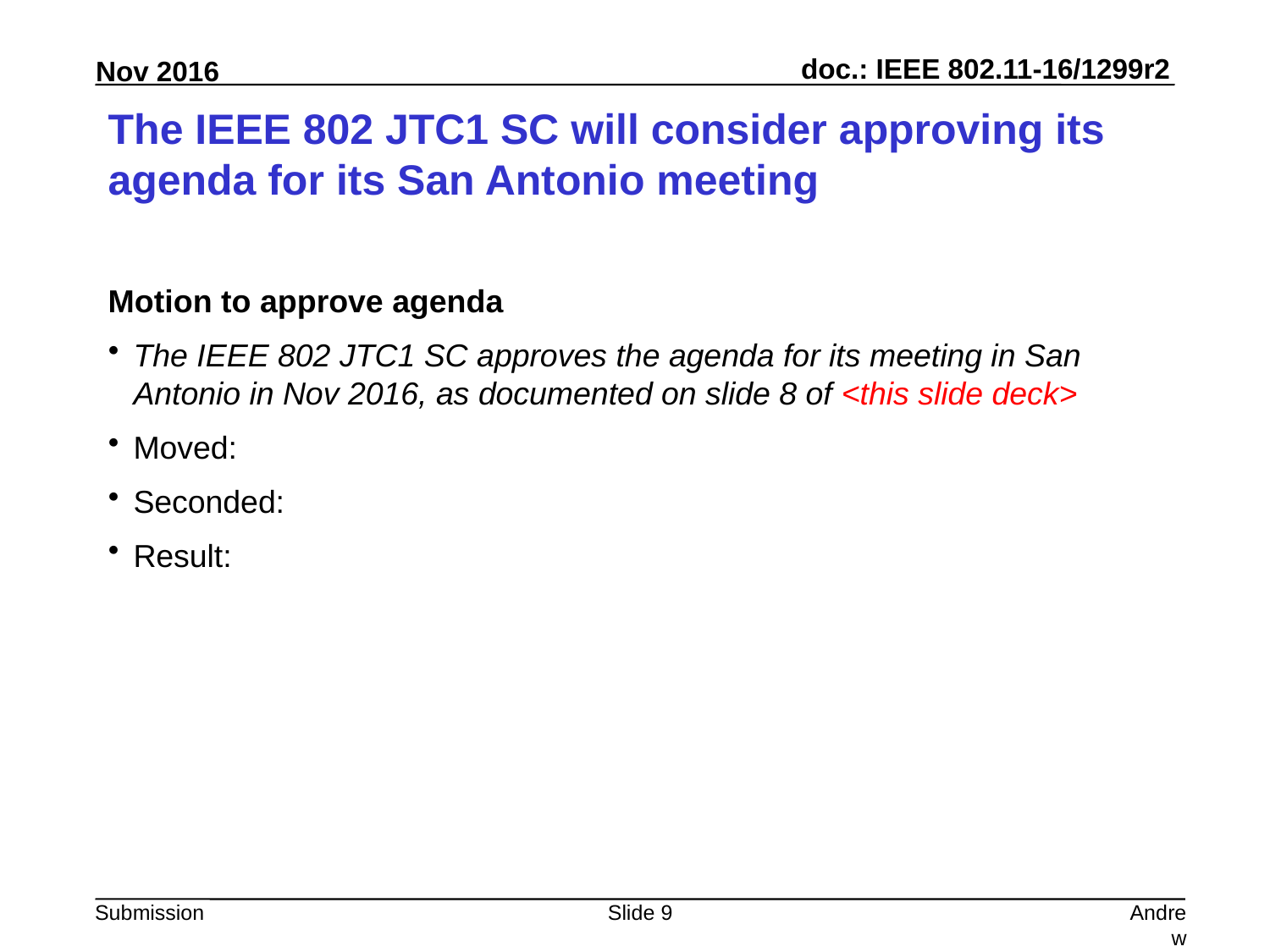

# The IEEE 802 JTC1 SC will consider approving its agenda for its San Antonio meeting
Motion to approve agenda
The IEEE 802 JTC1 SC approves the agenda for its meeting in San Antonio in Nov 2016, as documented on slide 8 of <this slide deck>
Moved:
Seconded:
Result:
Slide 9
Andrew Myles, Cisco